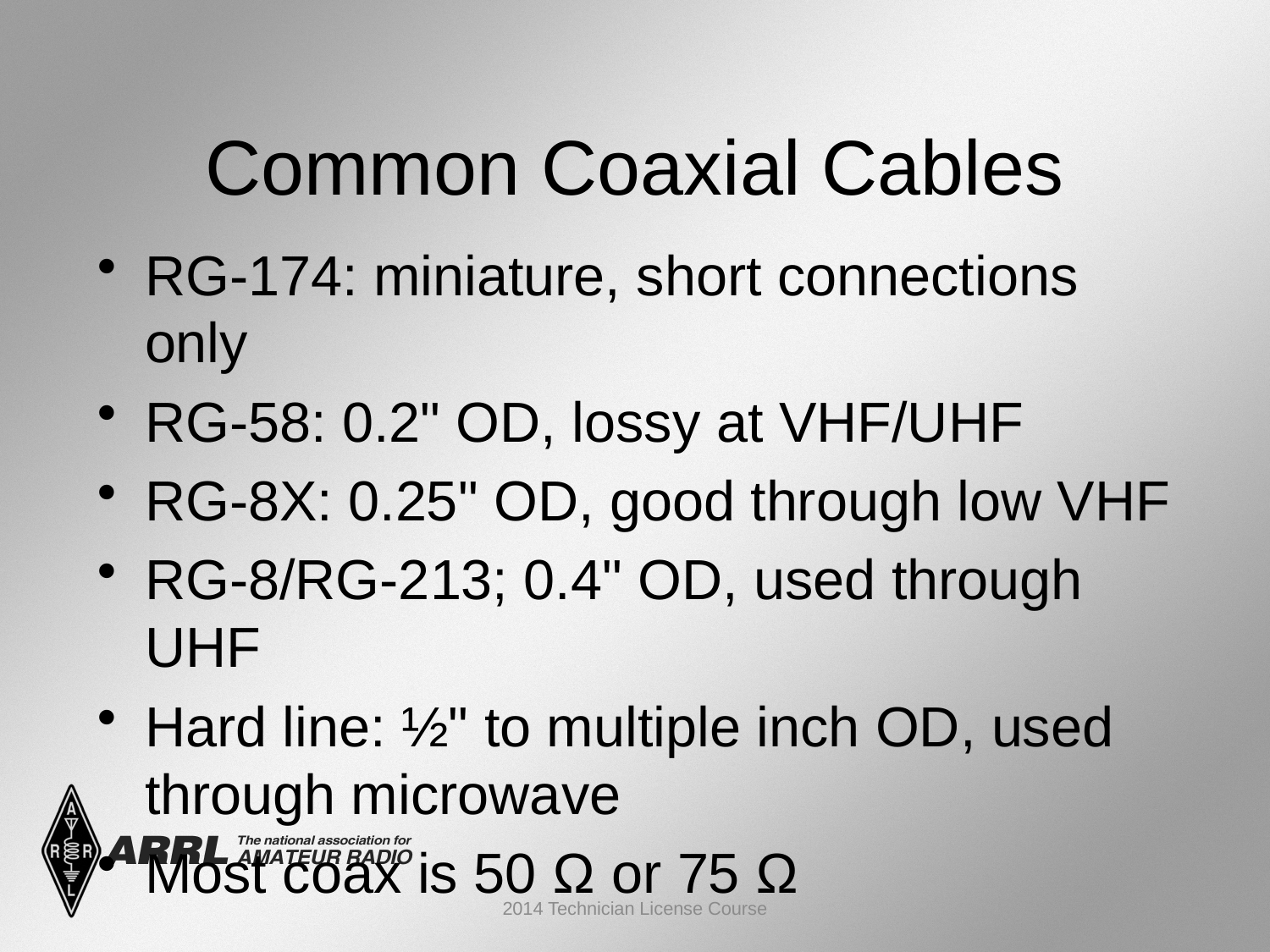

Common Coaxial Cables
RG-174: miniature, short connections only
RG-58: 0.2" OD, lossy at VHF/UHF
RG-8X: 0.25" OD, good through low VHF
RG-8/RG-213; 0.4" OD, used through UHF
Hard line: ½" to multiple inch OD, used through microwave
Most coax is 50 Ω or 75 Ω

2014 Technician License Course